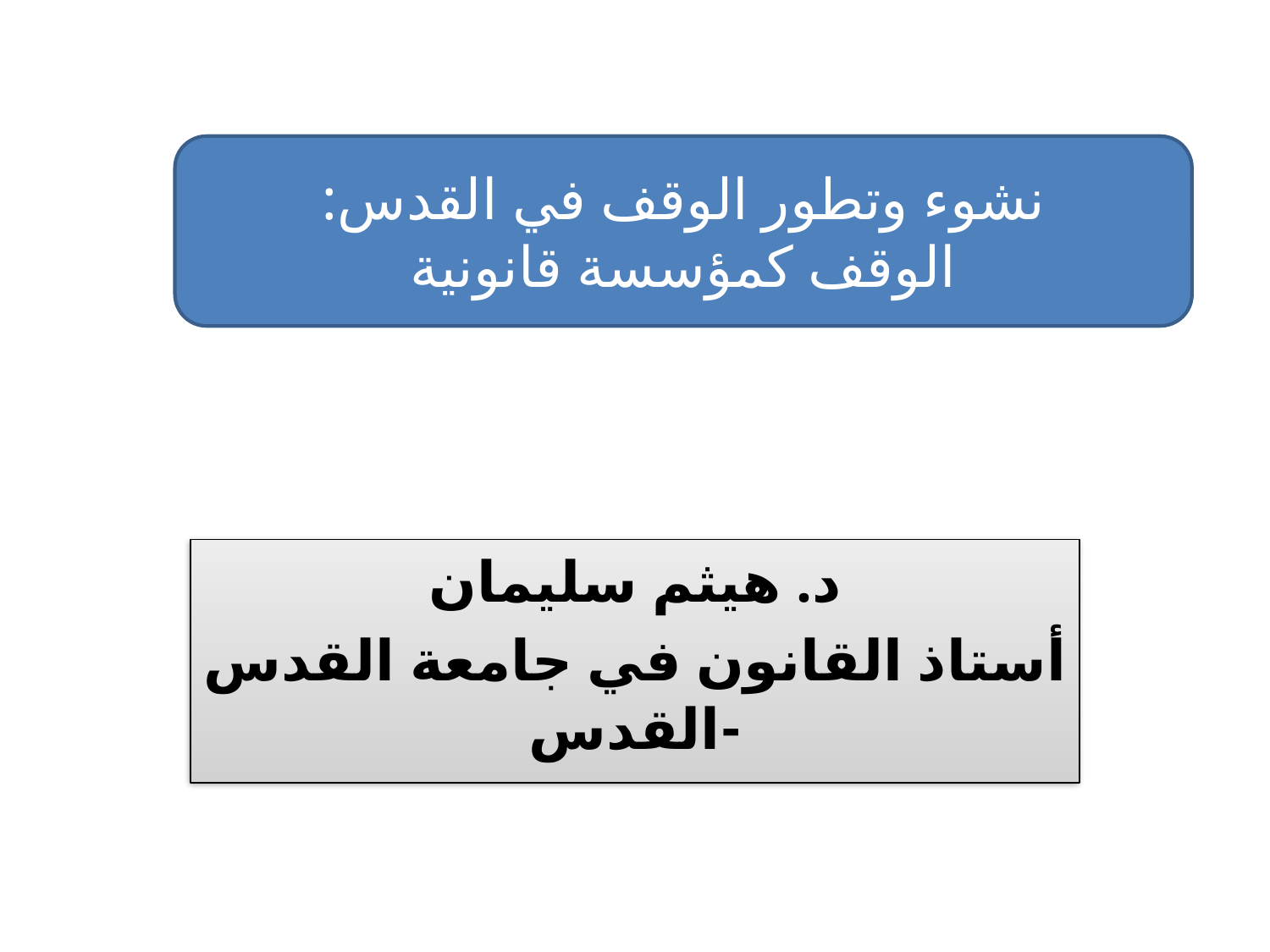

نشوء وتطور الوقف في القدس:
الوقف كمؤسسة قانونية
د. هيثم سليمان
أستاذ القانون في جامعة القدس -القدس